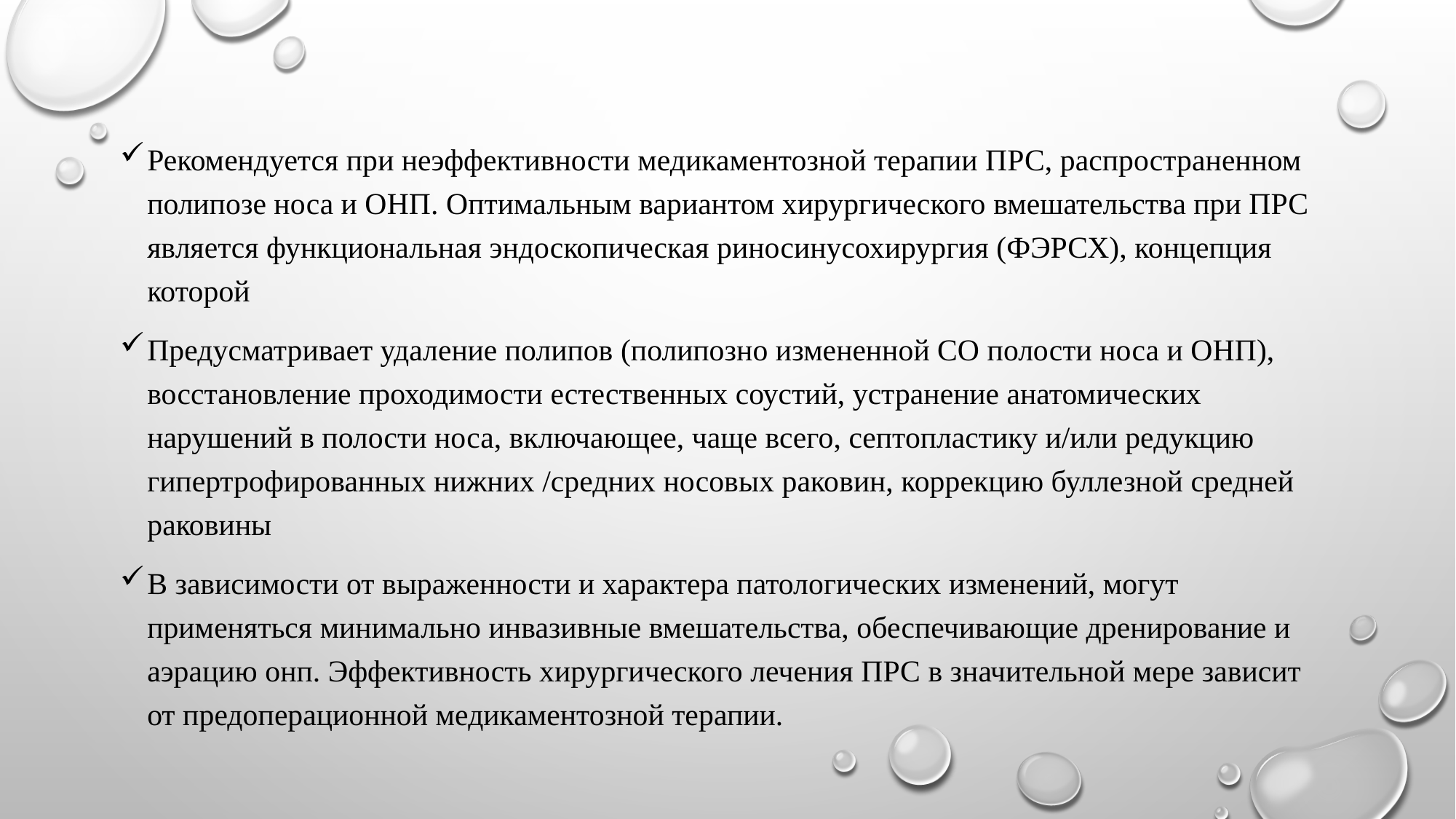

Рекомендуется при неэффективности медикаментозной терапии ПРС, распространенном полипозе носа и ОНП. Оптимальным вариантом хирургического вмешательства при ПРС является функциональная эндоскопическая риносинусохирургия (ФЭРСХ), концепция которой
Предусматривает удаление полипов (полипозно измененной СО полости носа и ОНП), восстановление проходимости естественных соустий, устранение анатомических нарушений в полости носа, включающее, чаще всего, септопластику и/или редукцию гипертрофированных нижних /средних носовых раковин, коррекцию буллезной средней раковины
В зависимости от выраженности и характера патологических изменений, могут применяться минимально инвазивные вмешательства, обеспечивающие дренирование и аэрацию онп. Эффективность хирургического лечения ПРС в значительной мере зависит от предоперационной медикаментозной терапии.